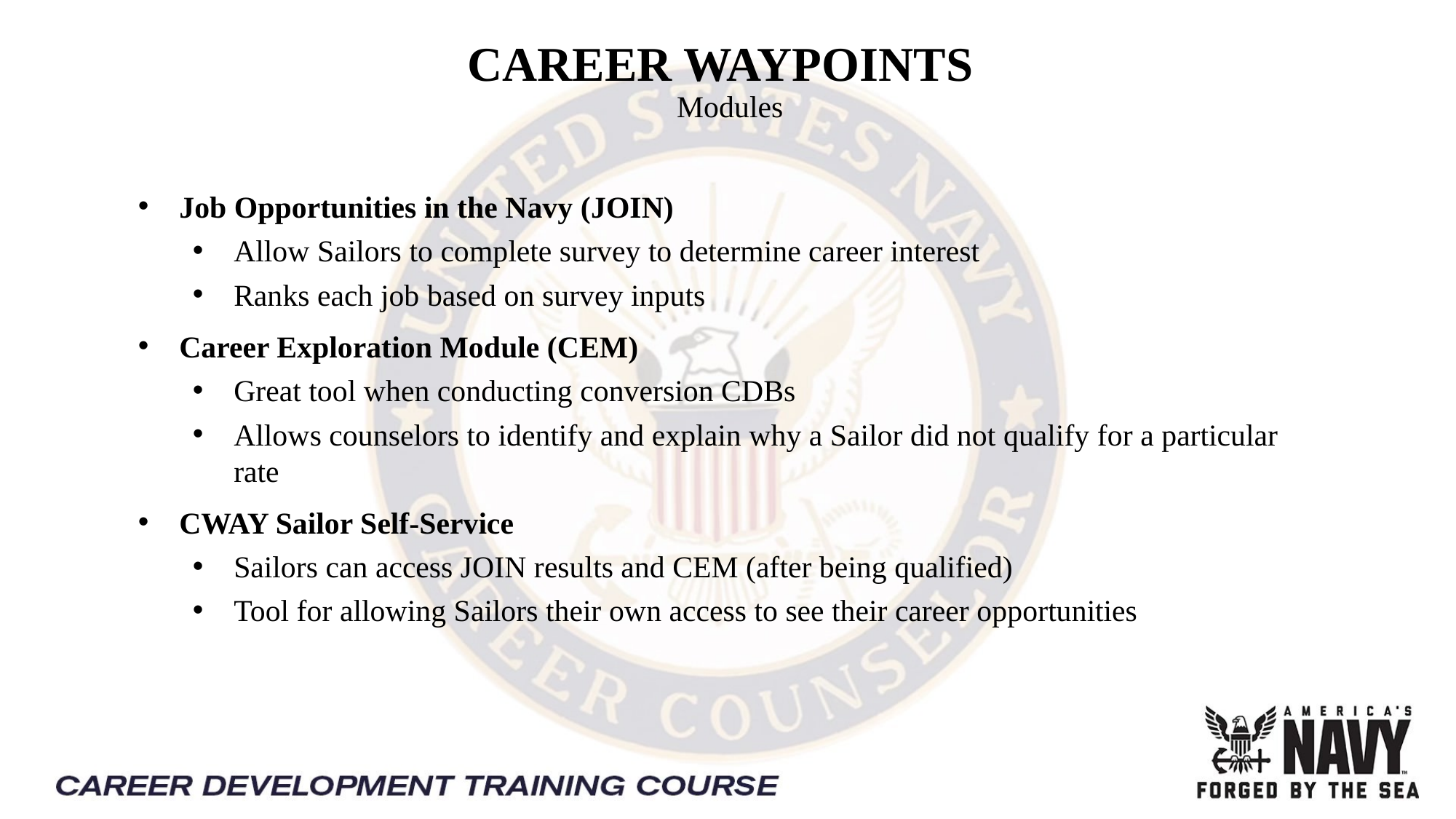

CAREER WAYPOINTS
 Modules
Job Opportunities in the Navy (JOIN)
Allow Sailors to complete survey to determine career interest
Ranks each job based on survey inputs
Career Exploration Module (CEM)
Great tool when conducting conversion CDBs
Allows counselors to identify and explain why a Sailor did not qualify for a particular rate
CWAY Sailor Self-Service
Sailors can access JOIN results and CEM (after being qualified)
Tool for allowing Sailors their own access to see their career opportunities